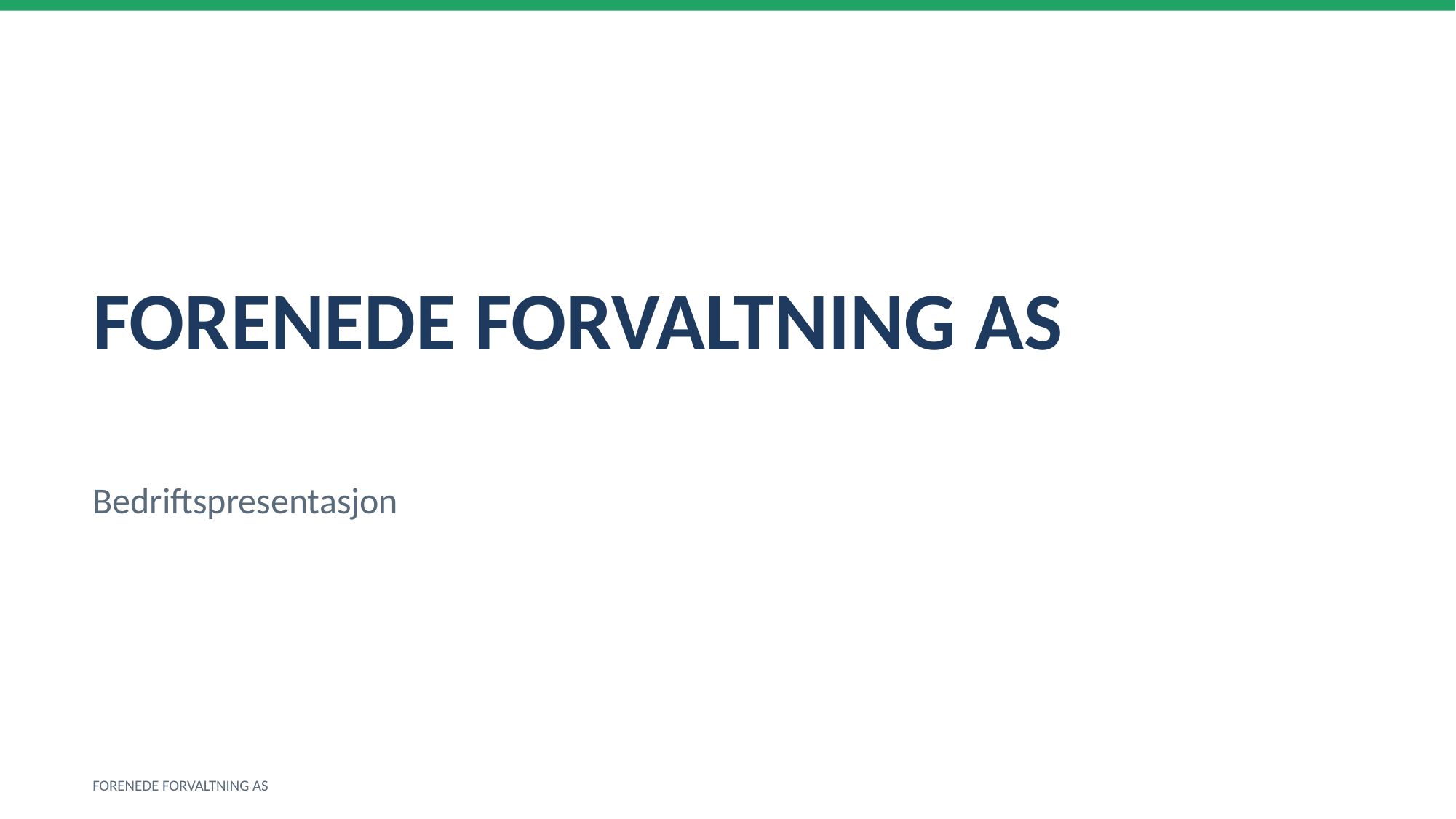

FORENEDE FORVALTNING AS
Bedriftspresentasjon
FORENEDE FORVALTNING AS